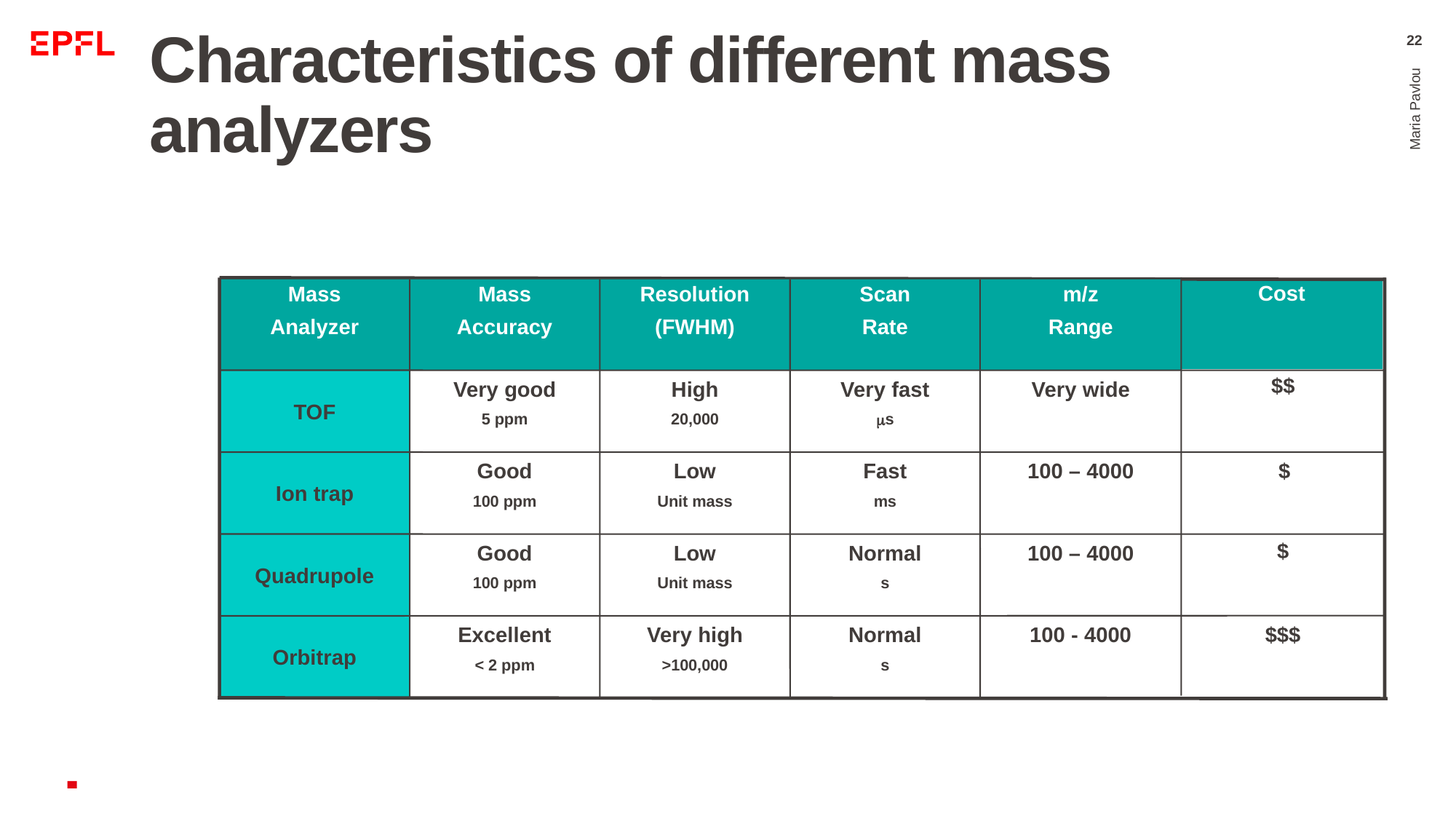

Characteristics of different mass analyzers
22

Cost
Mass
Analyzer

Mass
Accuracy

Resolution
(FWHM)

Scan
Rate

m/z
Range

Maria Pavlou
$$
TOF

Very good
5 ppm
High
20,000
Very fast
μs
Very wide
Ion trap

Good
100 ppm
Low
Unit mass
Fast
ms
100 – 4000
$
$
Quadrupole

Good
100 ppm
Low
Unit mass
Normal
s
100 – 4000

$$$
Orbitrap
Excellent
< 2 ppm
Very high
>100,000
Normal
s
100 - 4000